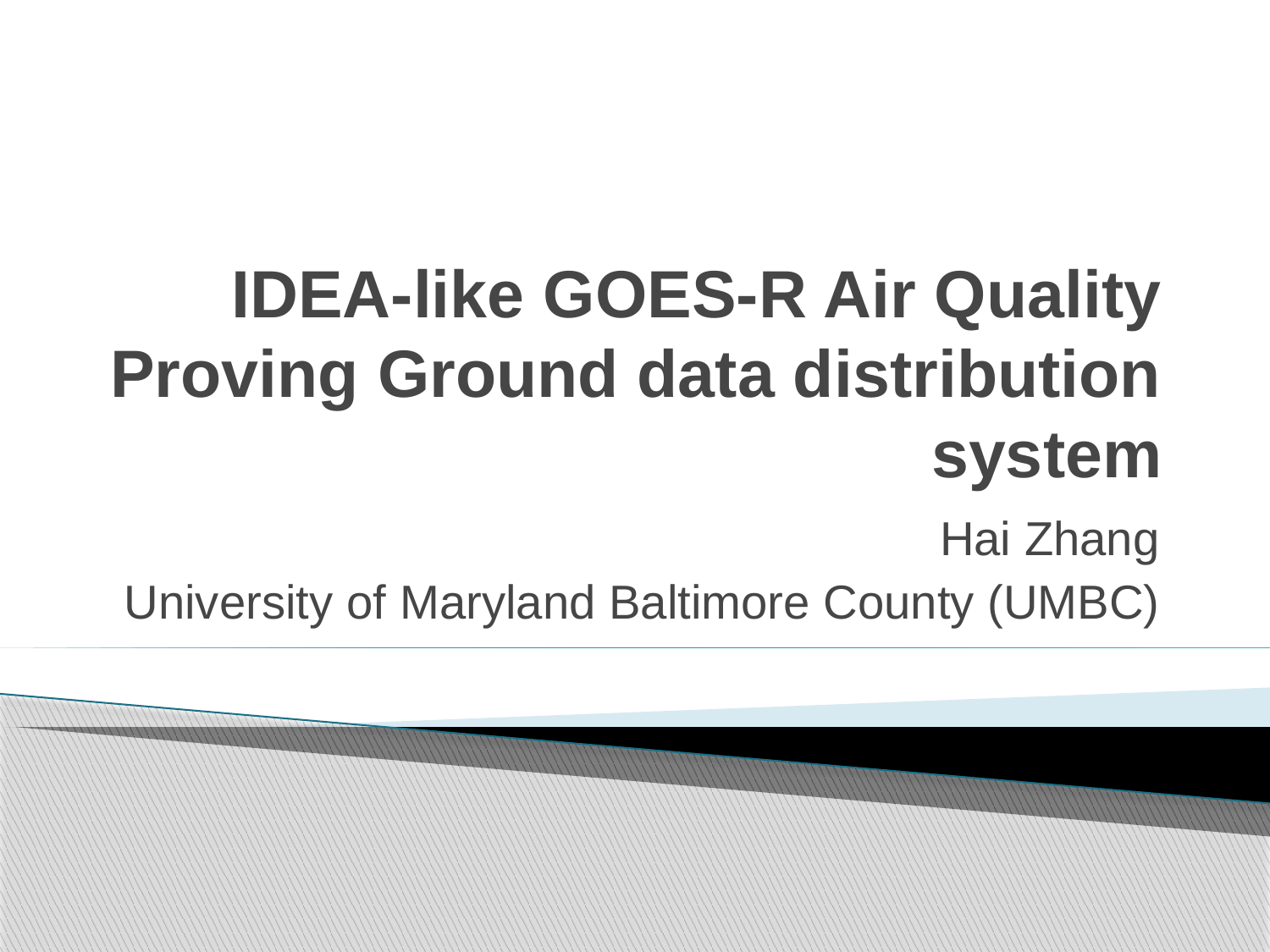

# IDEA-like GOES-R Air Quality Proving Ground data distribution system
Hai Zhang
University of Maryland Baltimore County (UMBC)